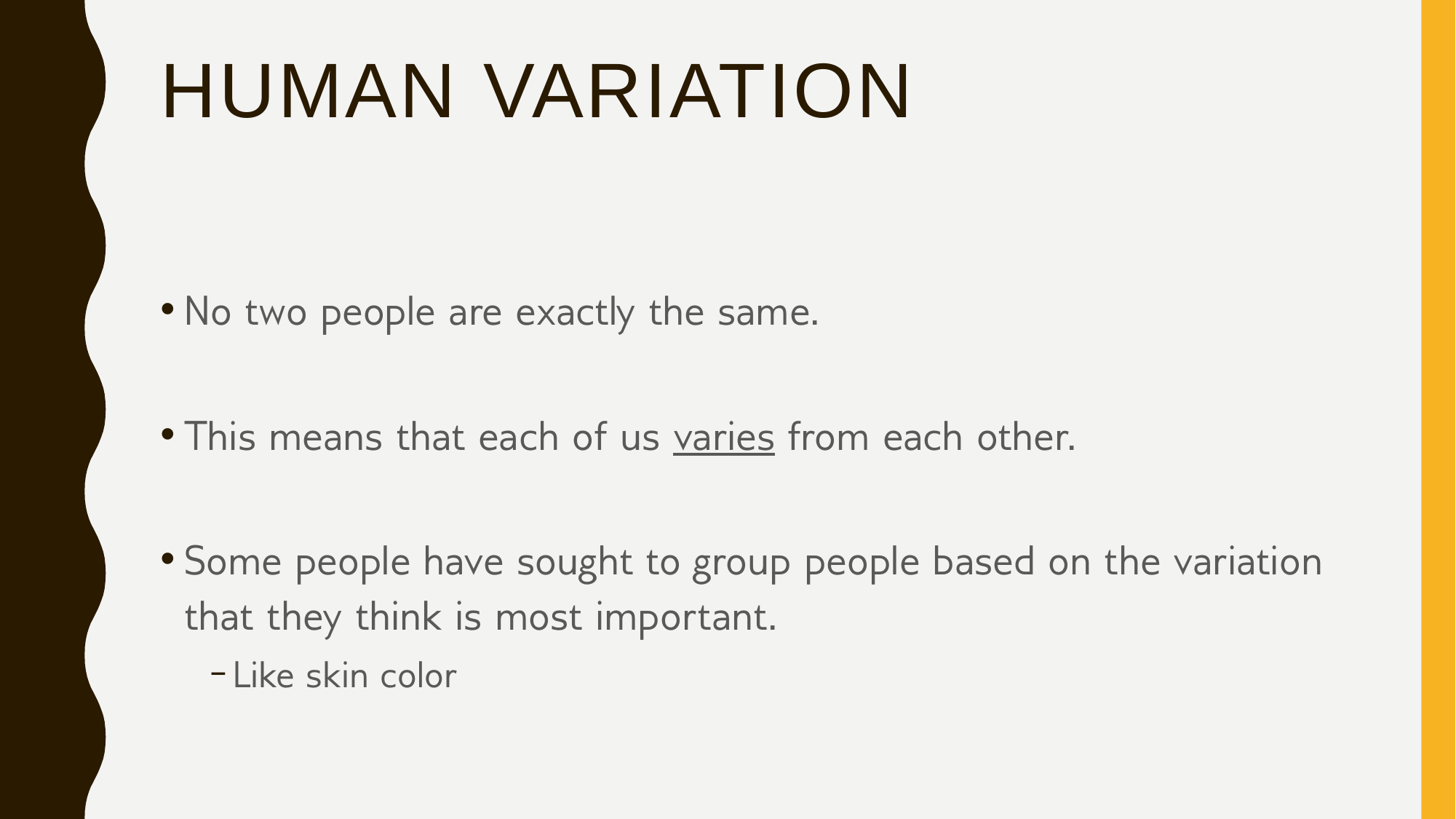

# Human Variation
No two people are exactly the same.

This means that each of us varies from each other.

Some people have sought to group people based on the variation that they think is most important.
Like skin color